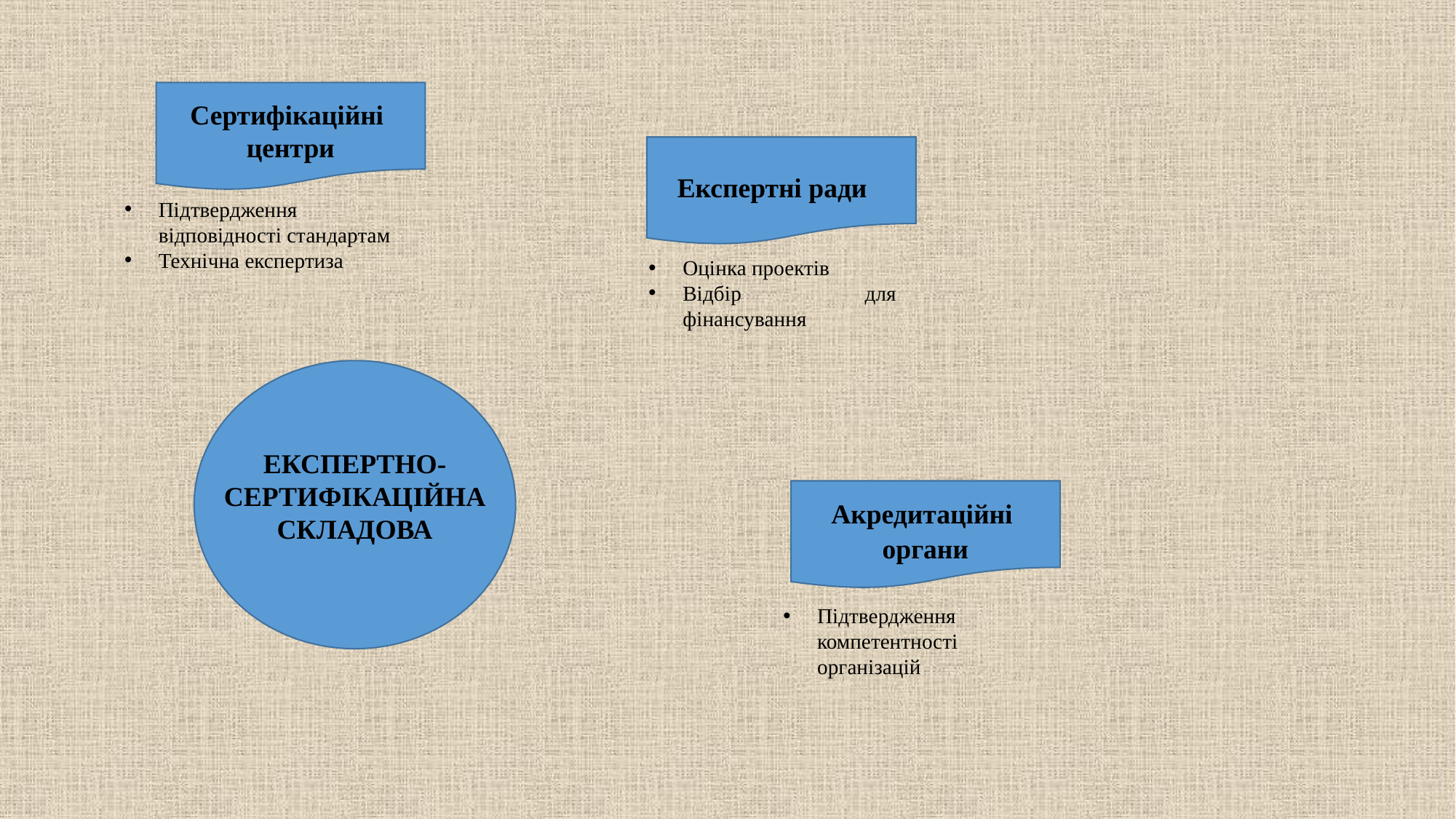

Сертифікаційні
центри

Експертні ради
Підтвердження відповідності стандартам
Технічна експертиза
Оцінка проектів
Відбір для фінансування

ЕКСПЕРТНО-СЕРТИФІКАЦІЙНА СКЛАДОВА

Акредитаційні
органи
Підтвердження компетентності організацій